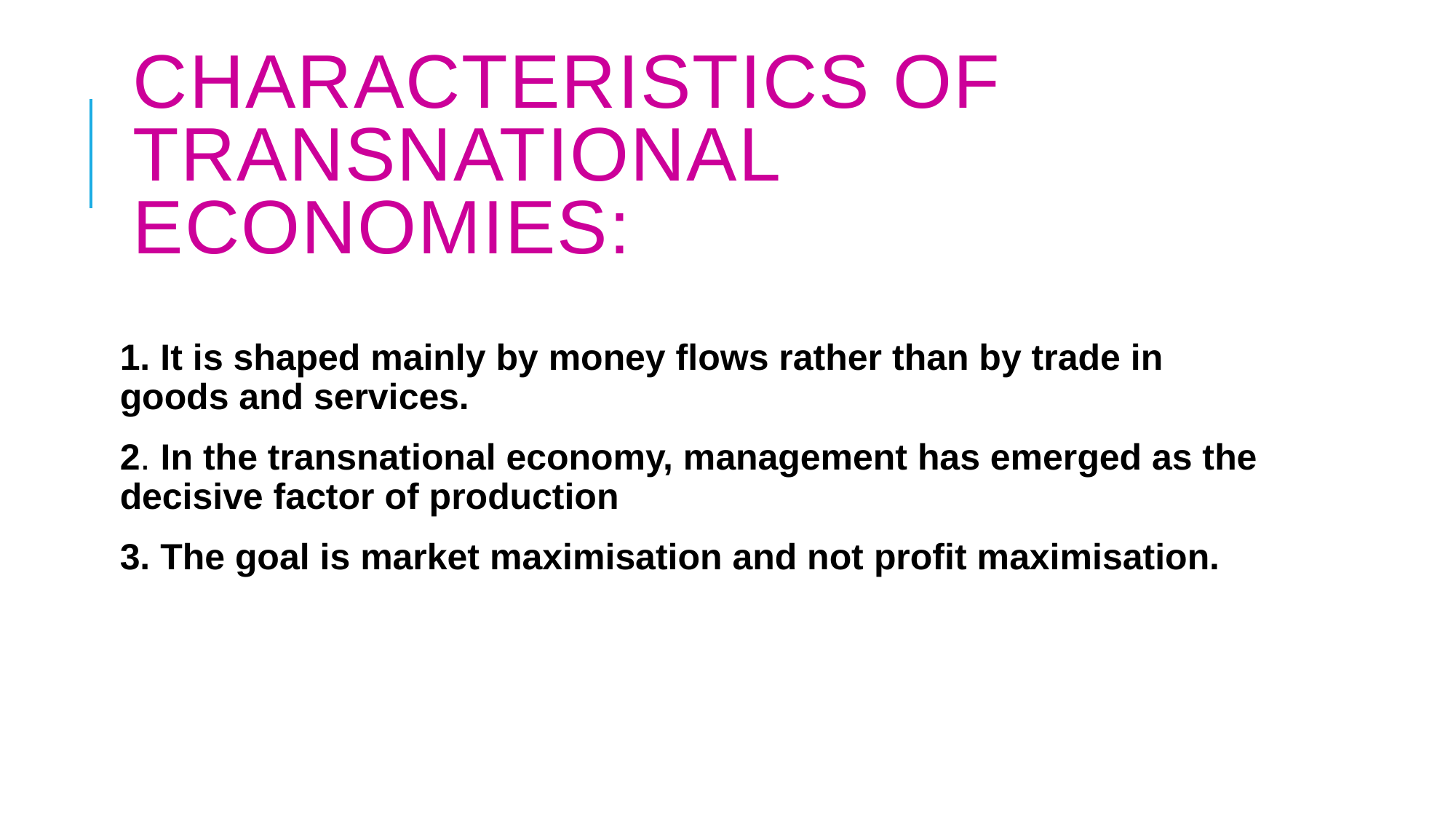

# Characteristics of transnational economies:
1. It is shaped mainly by money flows rather than by trade in goods and services.
2. In the transnational economy, management has emerged as the decisive factor of production
3. The goal is market maximisation and not profit maximisation.